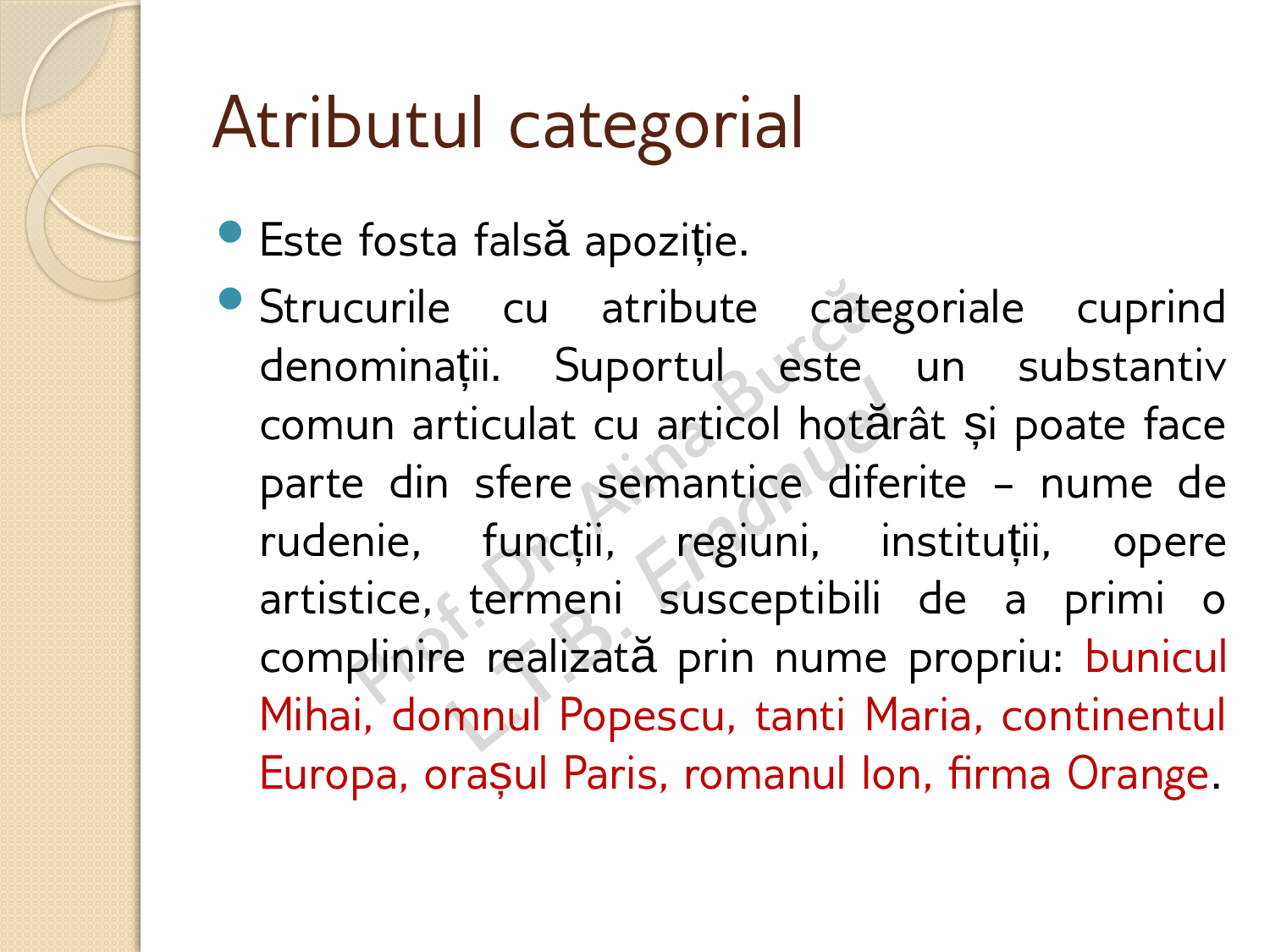

# Atributul categorial
Este fosta falsă apoziție.
Strucurile cu atribute categoriale cuprind denominații. Suportul este un substantiv comun articulat cu articol hotărât și poate face parte din sfere semantice diferite – nume de rudenie, funcții, regiuni, instituții, opere artistice, termeni susceptibili de a primi o complinire realizată prin nume propriu: bunicul Mihai, domnul Popescu, tanti Maria, continentul Europa, orașul Paris, romanul Ion, firma Orange.